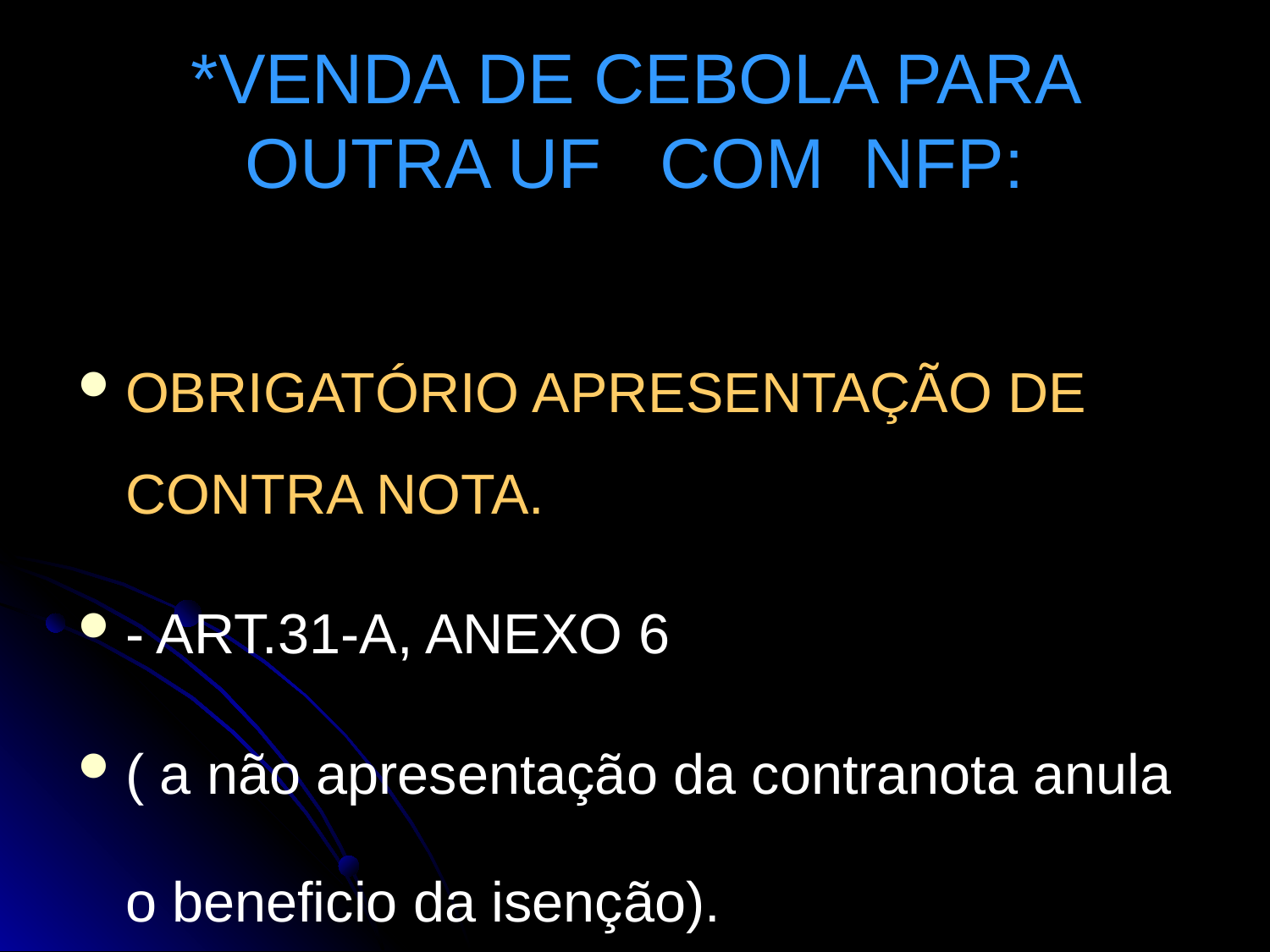

# *VENDA DE CEBOLA PARA OUTRA UF   COM  NFP:
OBRIGATÓRIO APRESENTAÇÃO DE CONTRA NOTA.
- ART.31-A, ANEXO 6
( a não apresentação da contranota anula o beneficio da isenção).